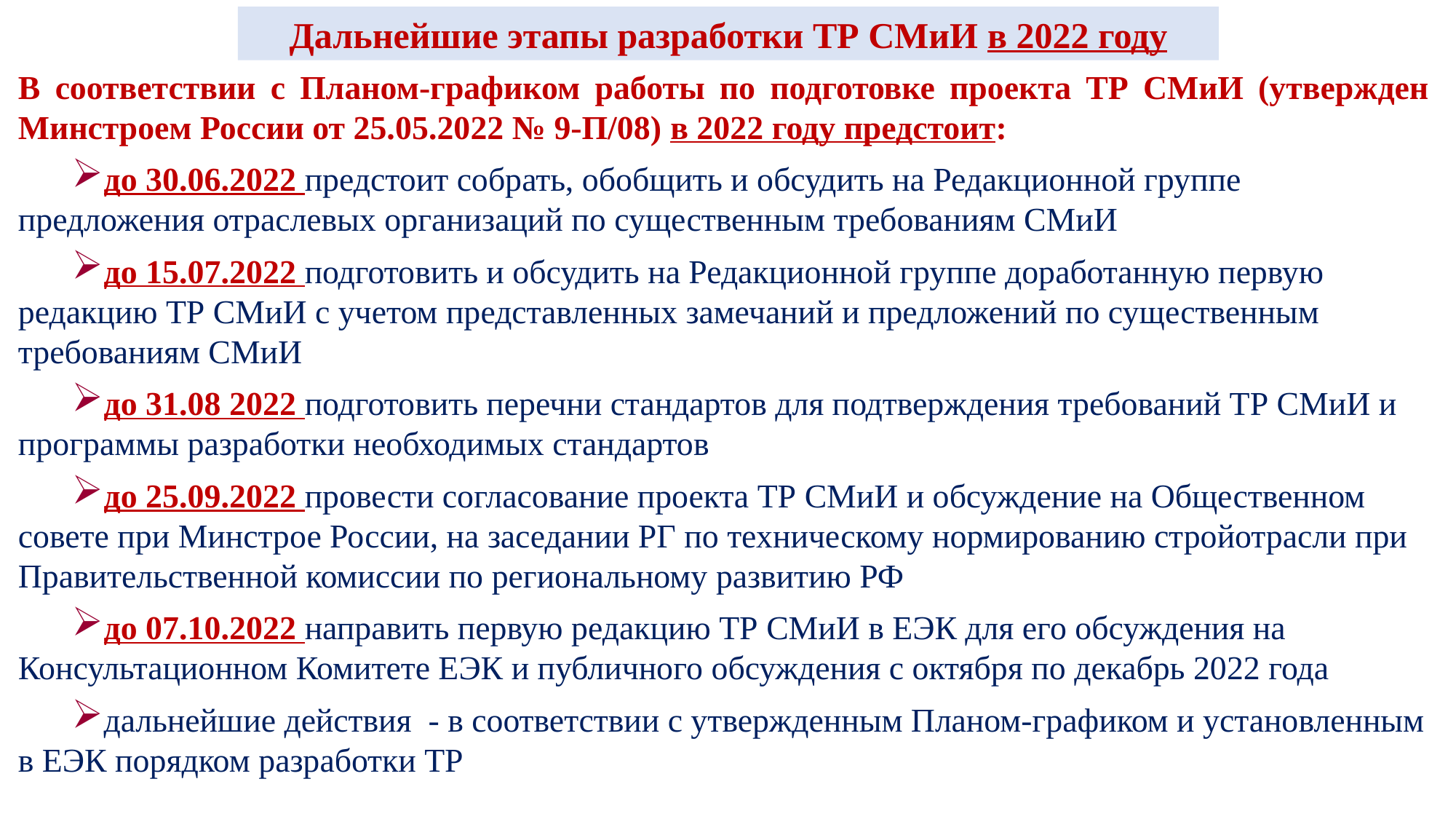

Дальнейшие этапы разработки ТР СМиИ в 2022 году
В соответствии с Планом-графиком работы по подготовке проекта ТР СМиИ (утвержден Минстроем России от 25.05.2022 № 9-П/08) в 2022 году предстоит:
до 30.06.2022 предстоит собрать, обобщить и обсудить на Редакционной группе предложения отраслевых организаций по существенным требованиям СМиИ
до 15.07.2022 подготовить и обсудить на Редакционной группе доработанную первую редакцию ТР СМиИ с учетом представленных замечаний и предложений по существенным требованиям СМиИ
до 31.08 2022 подготовить перечни стандартов для подтверждения требований ТР СМиИ и программы разработки необходимых стандартов
до 25.09.2022 провести согласование проекта ТР СМиИ и обсуждение на Общественном совете при Минстрое России, на заседании РГ по техническому нормированию стройотрасли при Правительственной комиссии по региональному развитию РФ
до 07.10.2022 направить первую редакцию ТР СМиИ в ЕЭК для его обсуждения на Консультационном Комитете ЕЭК и публичного обсуждения с октября по декабрь 2022 года
дальнейшие действия  - в соответствии с утвержденным Планом-графиком и установленным в ЕЭК порядком разработки ТР